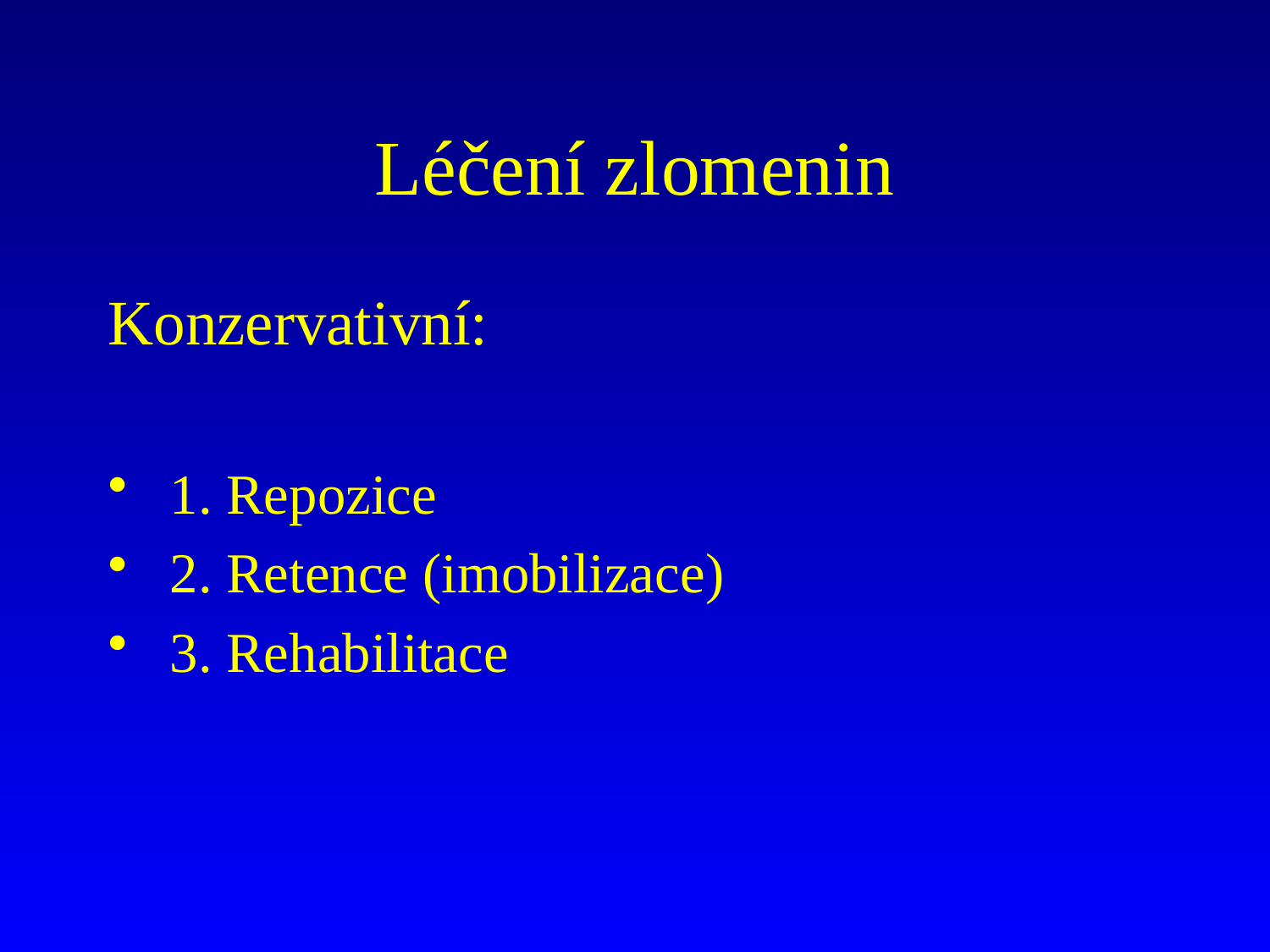

# Léčení zlomenin
Konzervativní:

 1. Repozice
 2. Retence (imobilizace)
 3. Rehabilitace